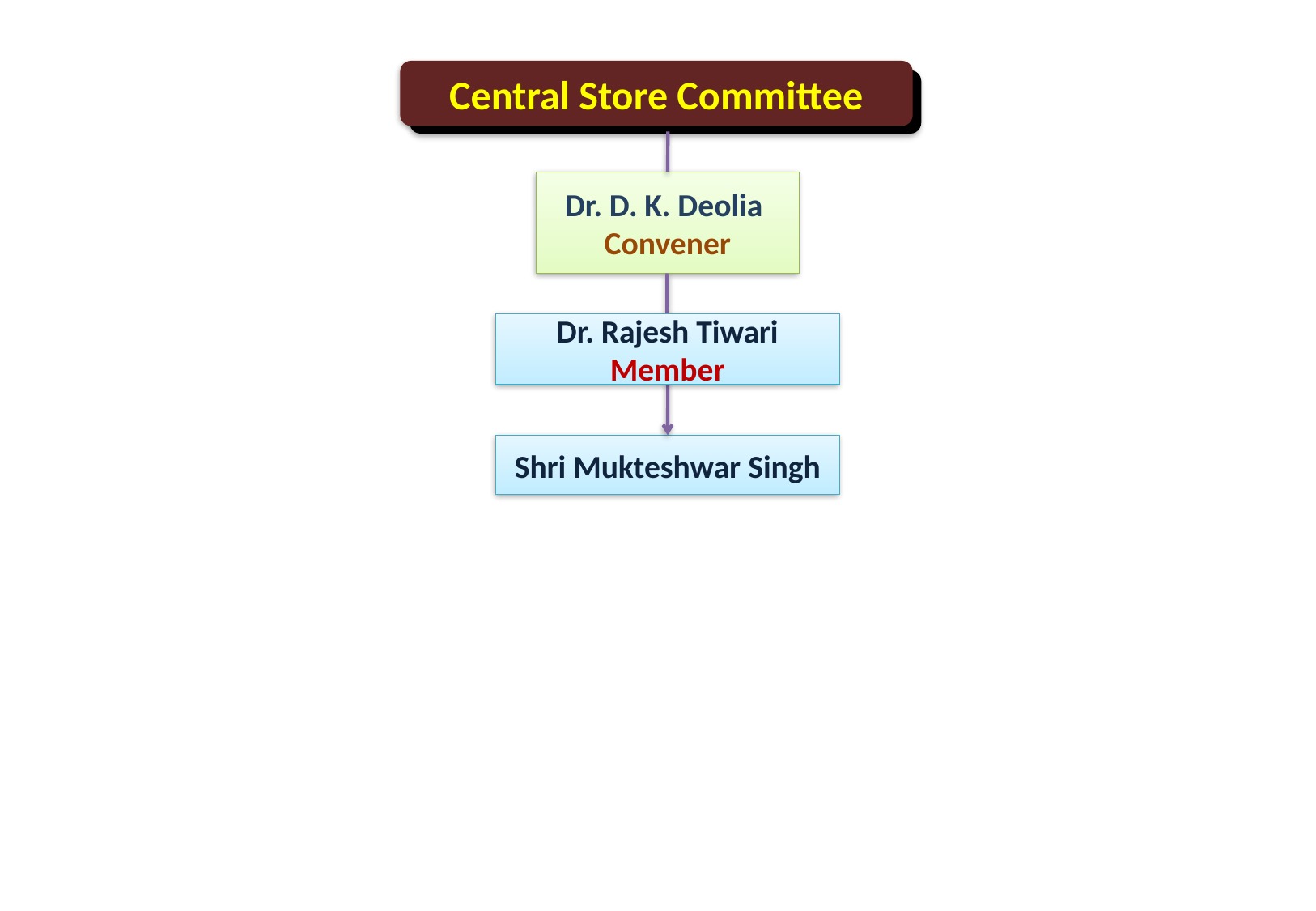

Central Store Committee

Dr. D. K. Deolia
Convener
Dr. Rajesh Tiwari
Member
Shri Mukteshwar Singh